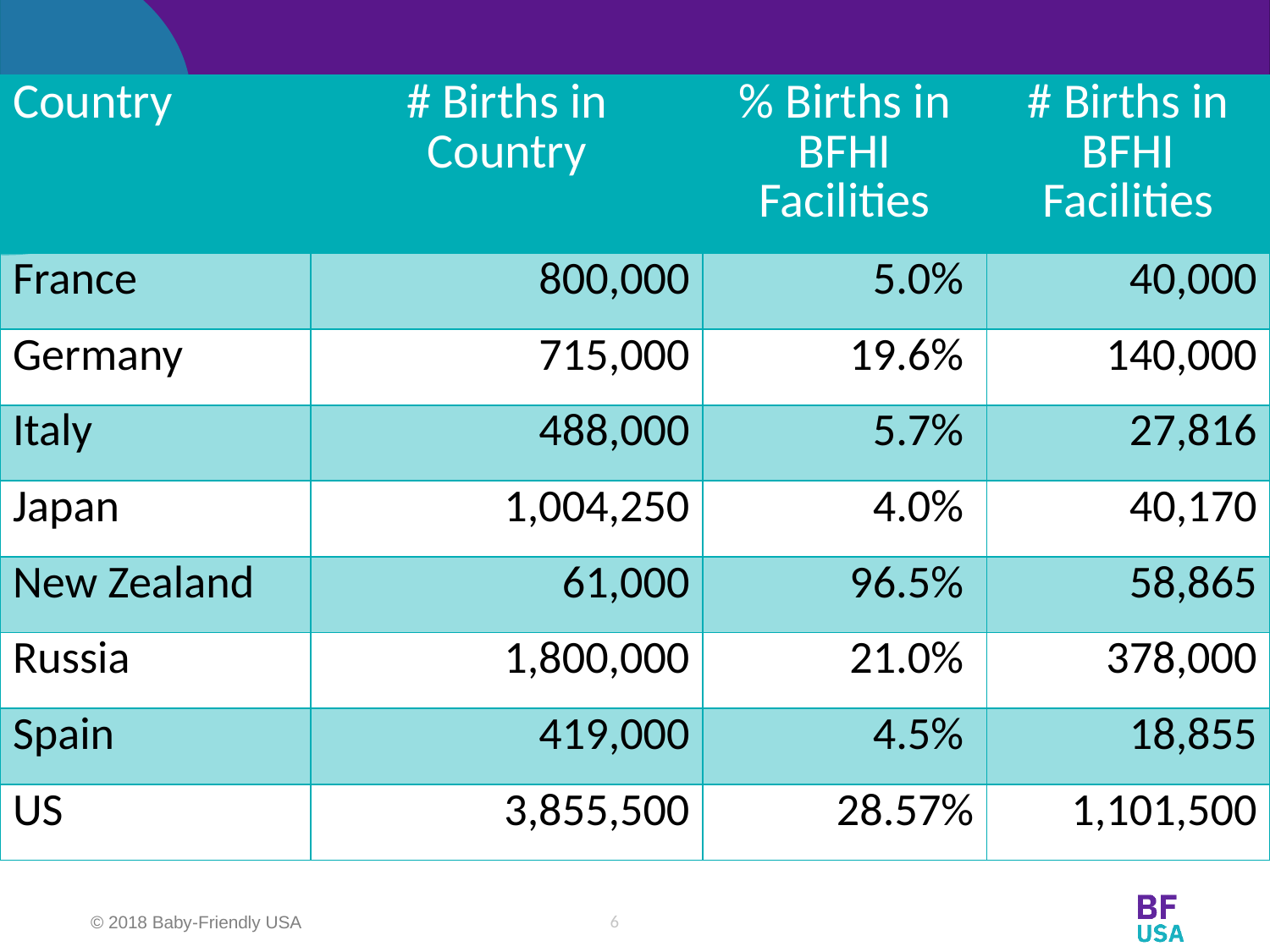

| Country | # Births in Country | % Births in BFHI Facilities | # Births in BFHI Facilities |
| --- | --- | --- | --- |
| France | 800,000 | 5.0% | 40,000 |
| Germany | 715,000 | 19.6% | 140,000 |
| Italy | 488,000 | 5.7% | 27,816 |
| Japan | 1,004,250 | 4.0% | 40,170 |
| New Zealand | 61,000 | 96.5% | 58,865 |
| Russia | 1,800,000 | 21.0% | 378,000 |
| Spain | 419,000 | 4.5% | 18,855 |
| US | 3,855,500 | 28.57% | 1,101,500 |
6